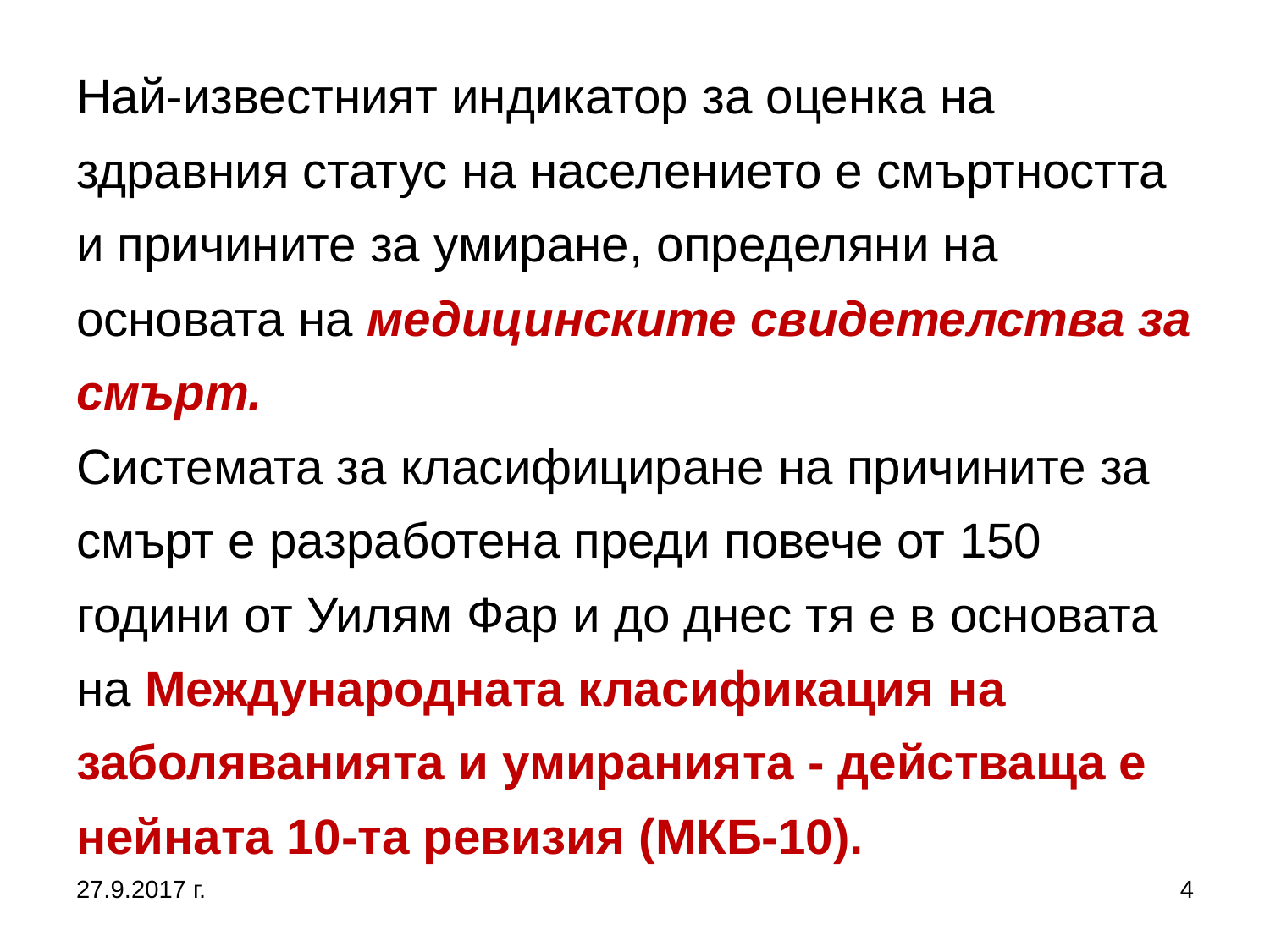

# Най-известният индикатор за оценка на здравния статус на населението е смъртността и причините за умиране, определяни на основата на медицинските свидетелства за смърт. Системата за класифициране на причините за смърт е разработена преди повече от 150 години от Уилям Фар и до днес тя е в основата на Международната класификация на заболяванията и умиранията - действаща е нейната 10-та ревизия (МКБ-10).
27.9.2017 г.
4